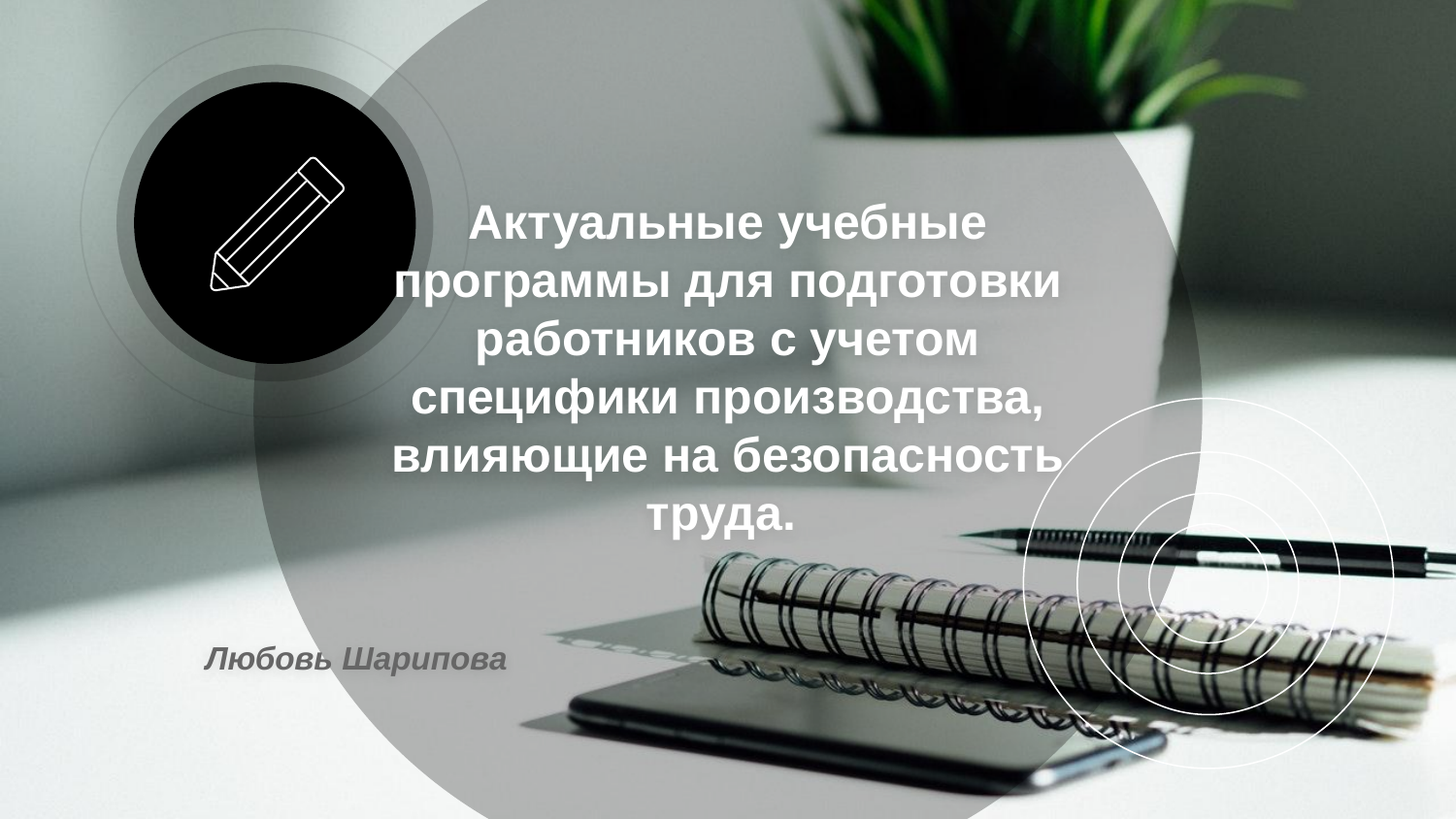

# Актуальные учебные программы для подготовки работников с учетом специфики производства, влияющие на безопасность труда.
Любовь Шарипова